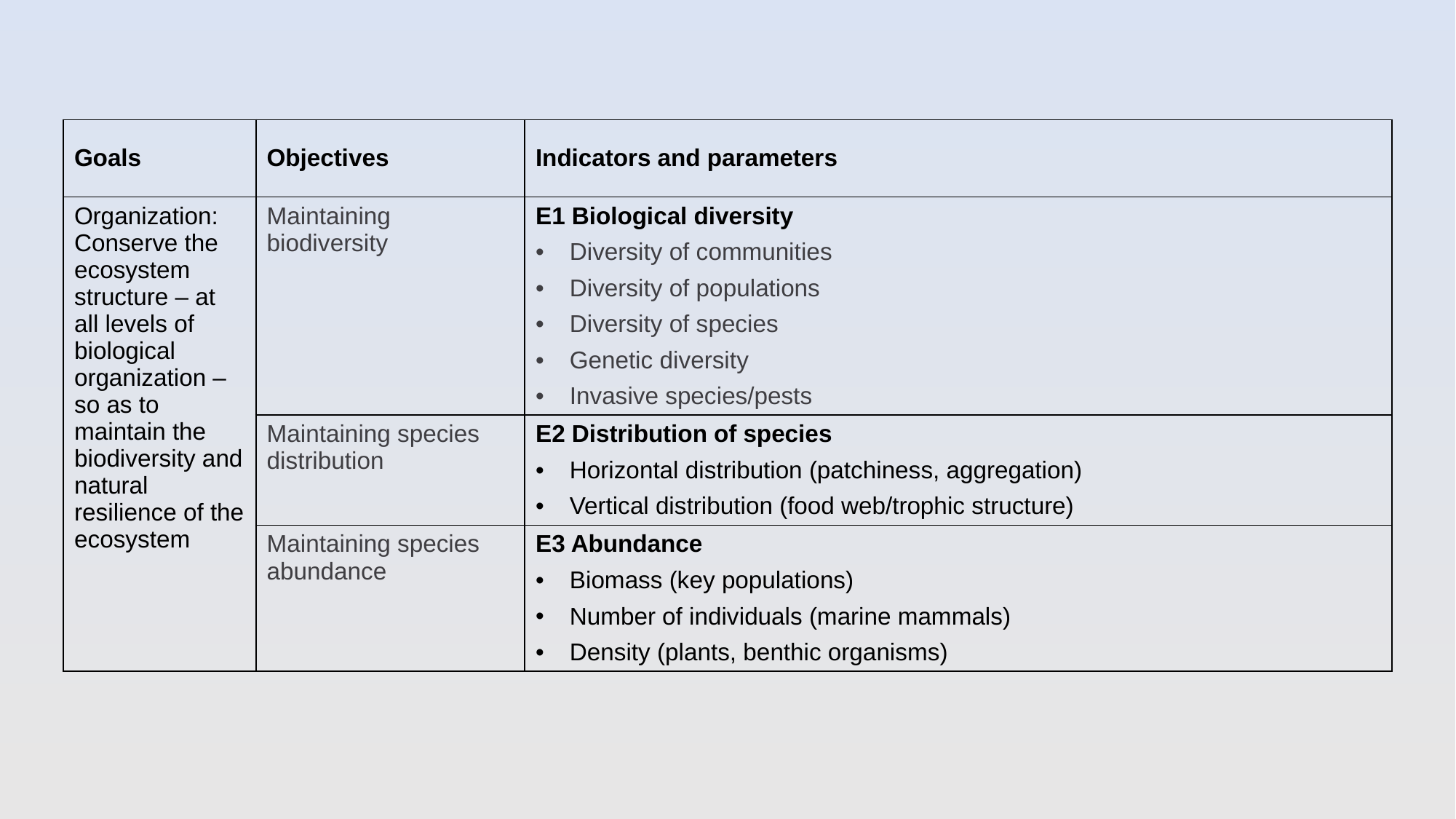

| Goals | Objectives | Indicators and parameters |
| --- | --- | --- |
| Organization: Conserve the ecosystem structure – at all levels of biological organization – so as to maintain the biodiversity and natural resilience of the ecosystem | Maintaining biodiversity | E1 Biological diversity Diversity of communities Diversity of populations Diversity of species Genetic diversity Invasive species/pests |
|  | Maintaining species distribution | E2 Distribution of species Horizontal distribution (patchiness, aggregation) Vertical distribution (food web/trophic structure) |
|  | Maintaining species abundance | E3 Abundance Biomass (key populations) Number of individuals (marine mammals) Density (plants, benthic organisms) |